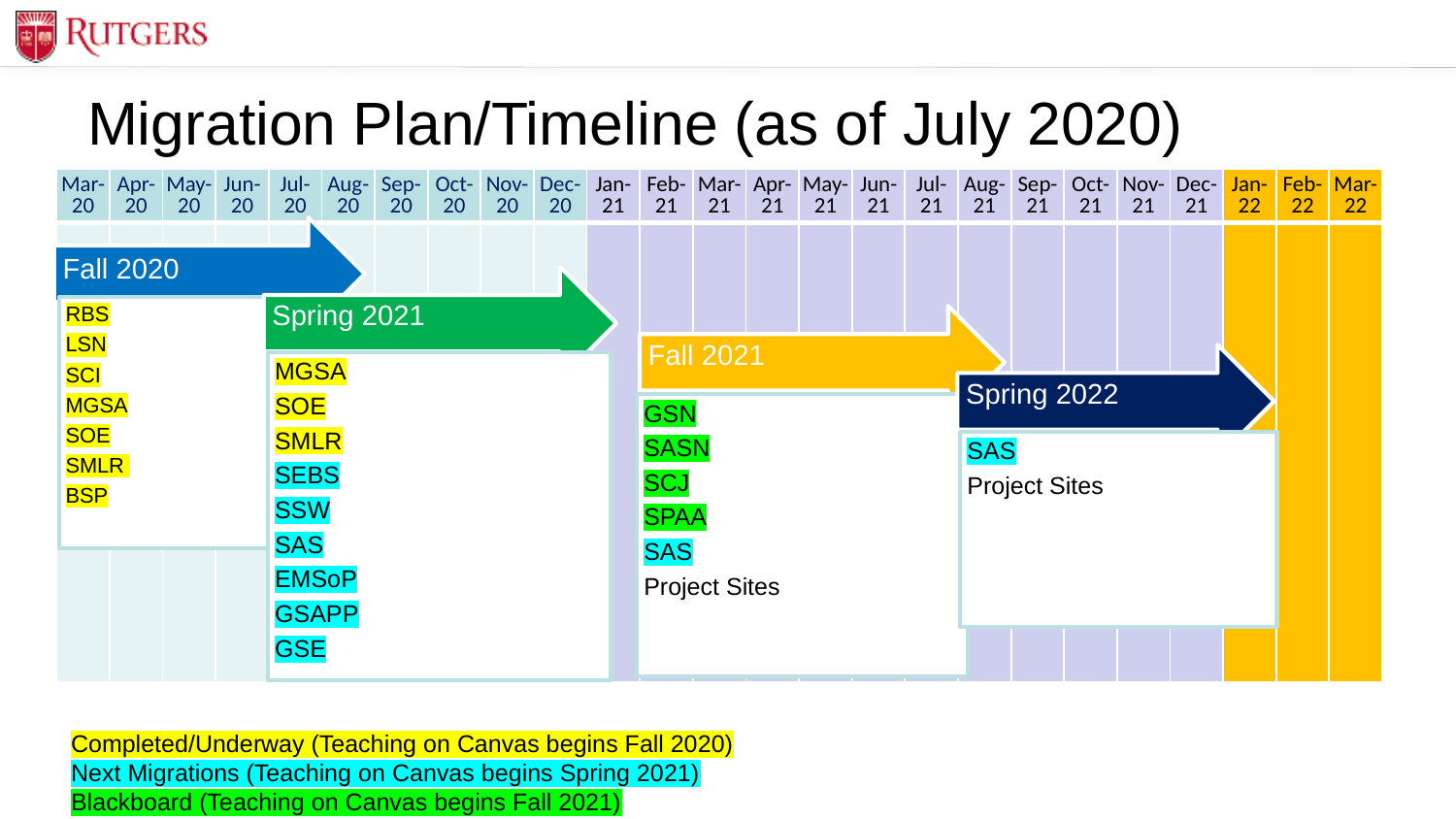

# Migration Plan/Timeline (as of July 2020)
| Mar-20 | Apr-20 | May-20 | Jun-20 | Jul-20 | Aug-20 | Sep-20 | Oct-20 | Nov-20 | Dec-20 | Jan-21 | Feb-21 | Mar-21 | Apr-21 | May-21 | Jun-21 | Jul-21 | Aug-21 | Sep-21 | Oct-21 | Nov-21 | Dec-21 | Jan-22 | Feb-22 | Mar-22 |
| --- | --- | --- | --- | --- | --- | --- | --- | --- | --- | --- | --- | --- | --- | --- | --- | --- | --- | --- | --- | --- | --- | --- | --- | --- |
|  |  |  |  |  |  |  |  |  |  |  |  |  |  |  |  |  |  |  |  |  |  |  |  |  |
Fall 2020
RBS
LSN
SCI
MGSA
SOE
SMLR
BSP

Spring 2021
MGSA
SOE
SMLR
SEBS
SSW
SAS
EMSoP
GSAPP
GSE
Fall 2021
GSN
SASN
SCJ
SPAA
SAS
Project Sites
Spring 2022
SAS
Project Sites

Completed/Underway (Teaching on Canvas begins Fall 2020)
Next Migrations (Teaching on Canvas begins Spring 2021)
Blackboard (Teaching on Canvas begins Fall 2021)